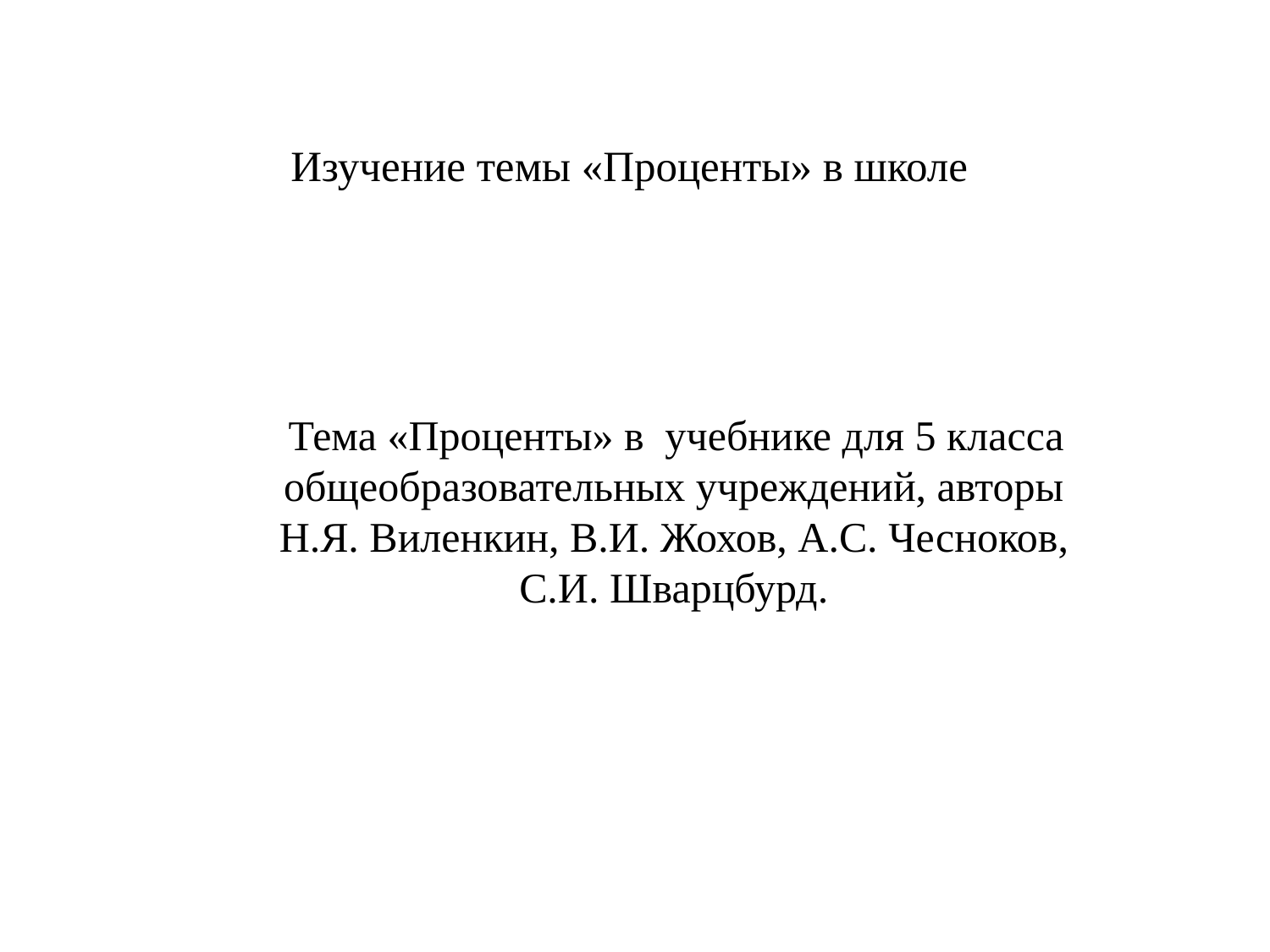

# Изучение темы «Проценты» в школе

     Тема «Проценты» в  учебнике для 5 класса общеобразовательных учреждений, авторы Н.Я. Виленкин, В.И. Жохов, А.С. Чесноков, С.И. Шварцбурд.